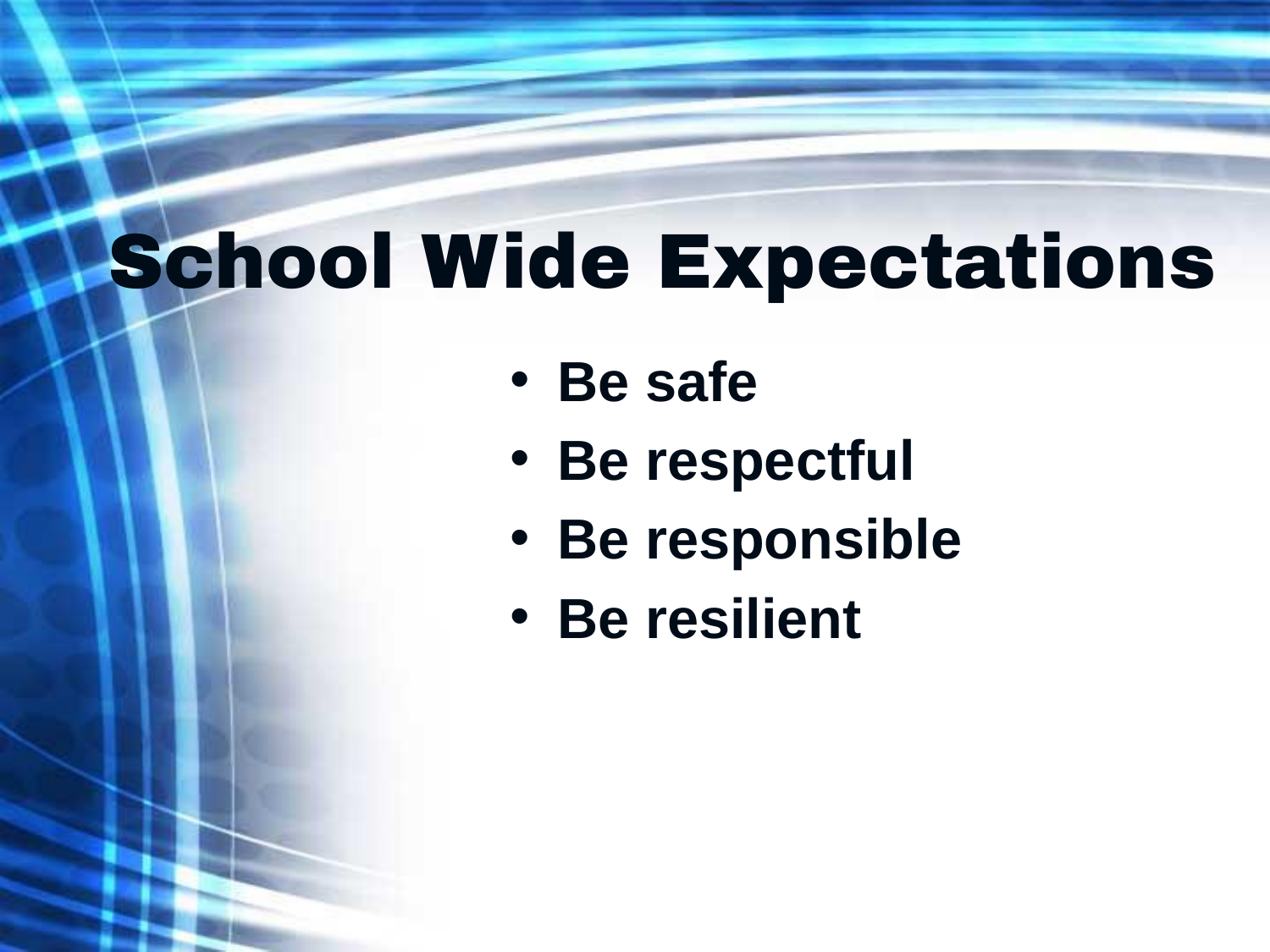

# School Wide Expectations
Be safe
Be respectful
Be responsible
Be resilient